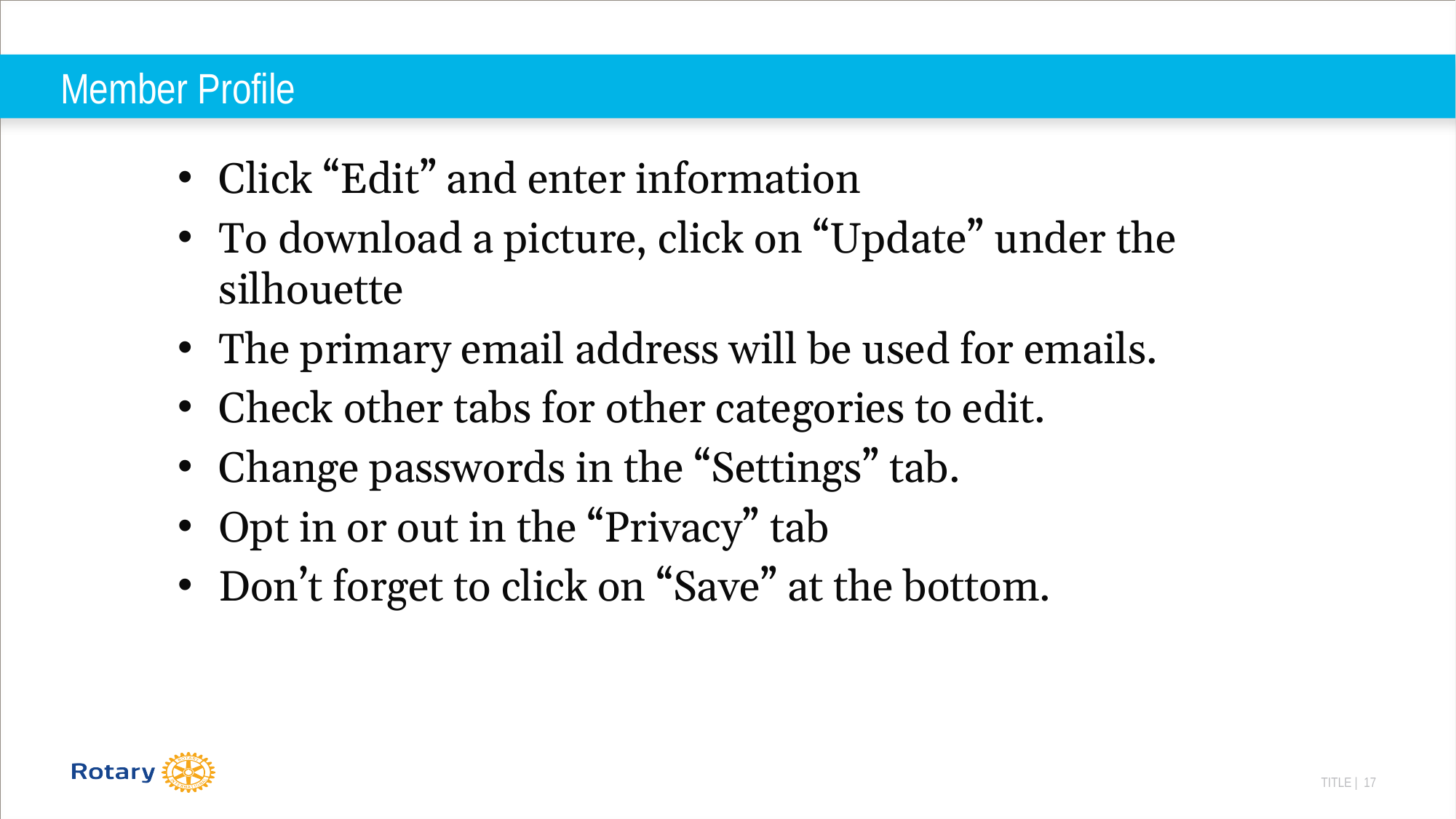

# Member Profile
Click “Edit” and enter information
To download a picture, click on “Update” under the silhouette
The primary email address will be used for emails.
Check other tabs for other categories to edit.
Change passwords in the “Settings” tab.
Opt in or out in the “Privacy” tab
Don’t forget to click on “Save” at the bottom.